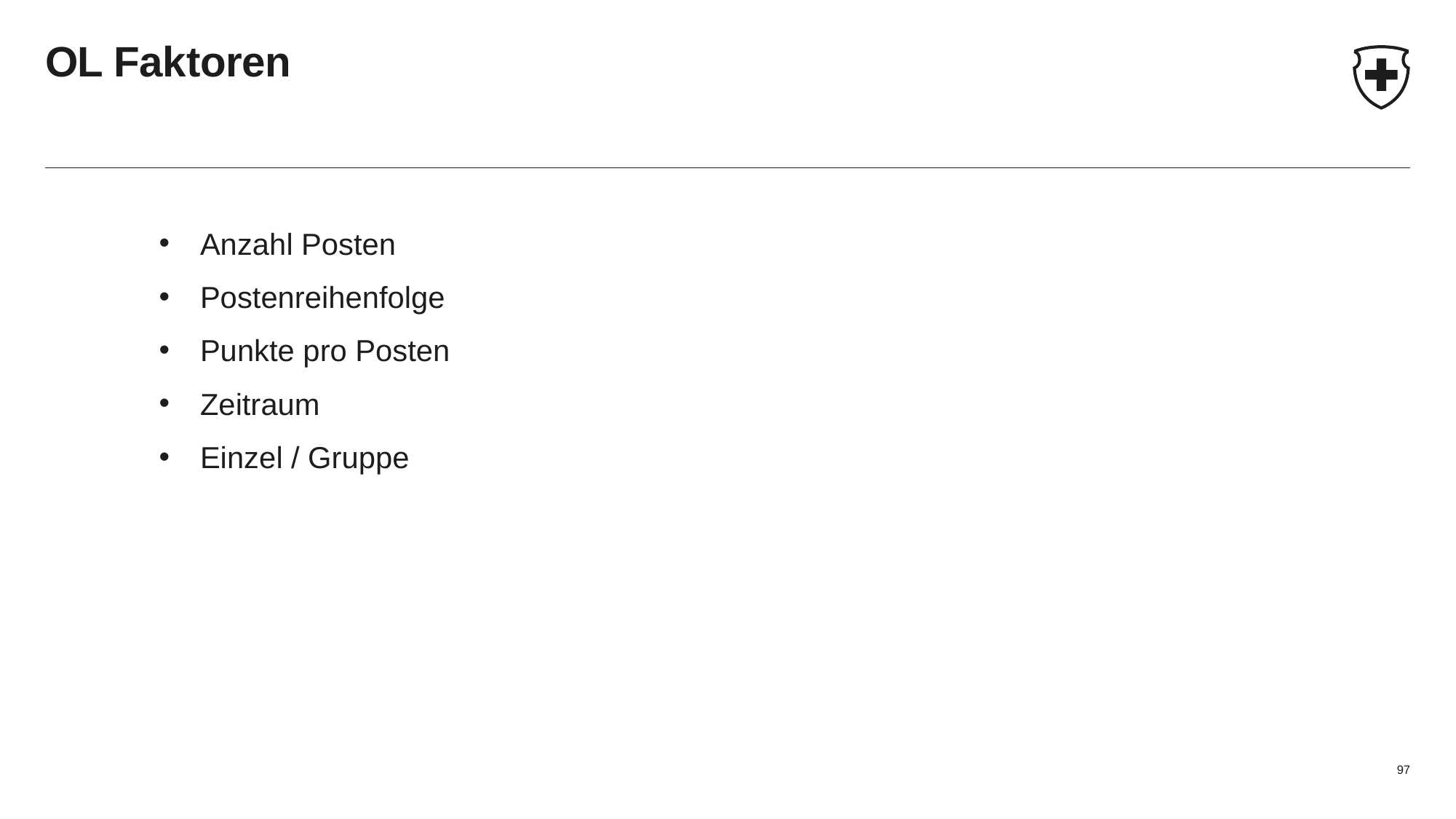

# OL Faktoren
Anzahl Posten
Postenreihenfolge
Punkte pro Posten
Zeitraum
Einzel / Gruppe
97